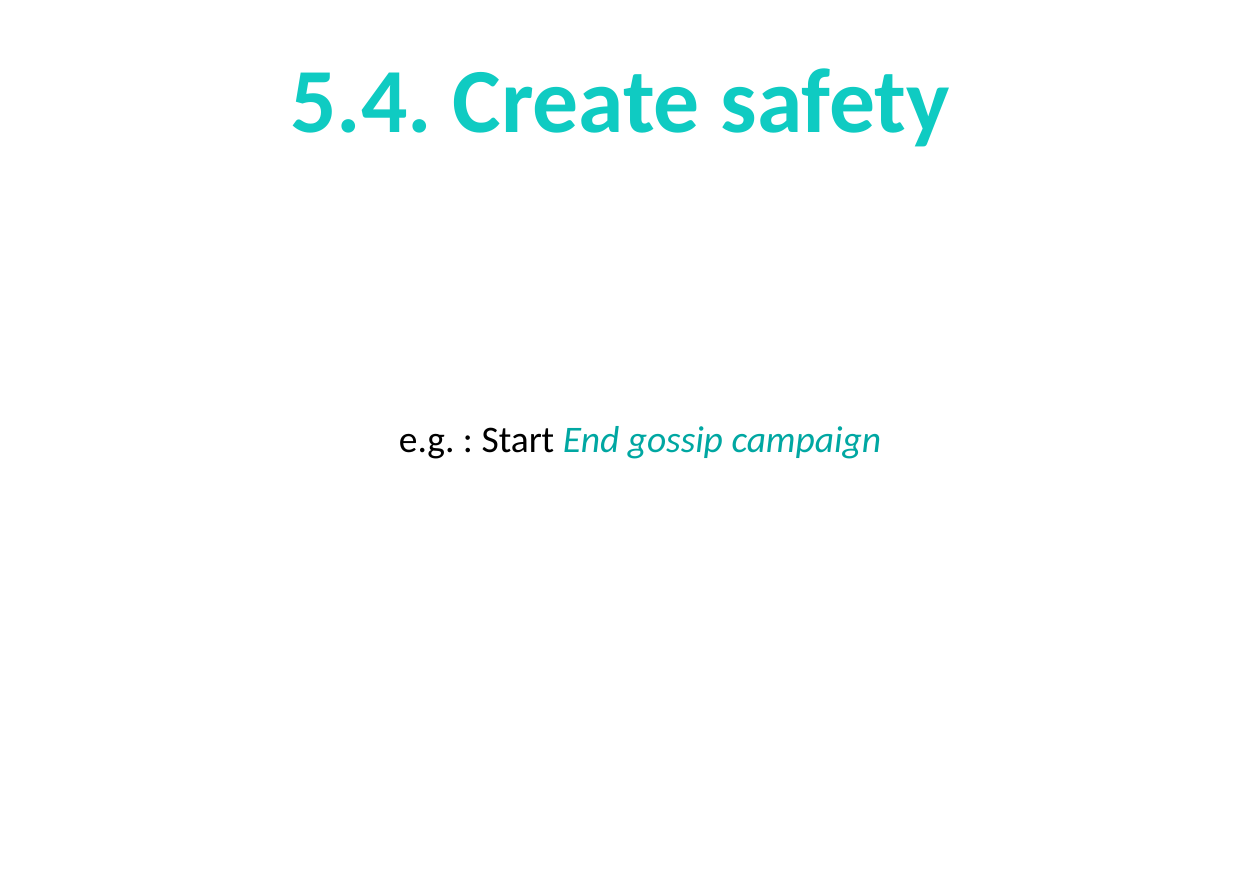

# 5.4. Create safety
e.g. : Start End gossip campaign